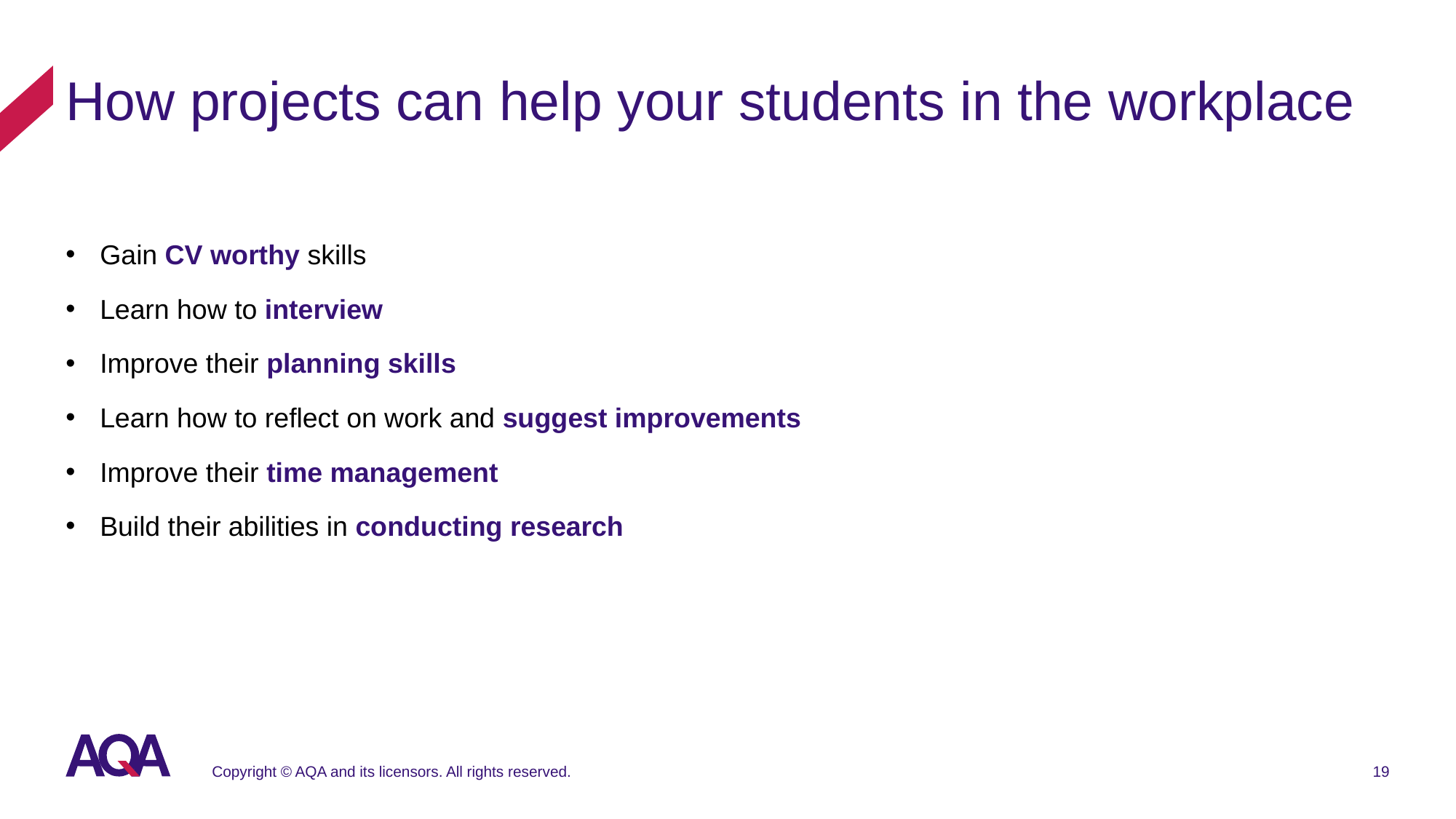

# How projects can help your students in the workplace
Gain CV worthy skills
Learn how to interview
Improve their planning skills
Learn how to reflect on work and suggest improvements
Improve their time management
Build their abilities in conducting research
Copyright © AQA and its licensors. All rights reserved.
19